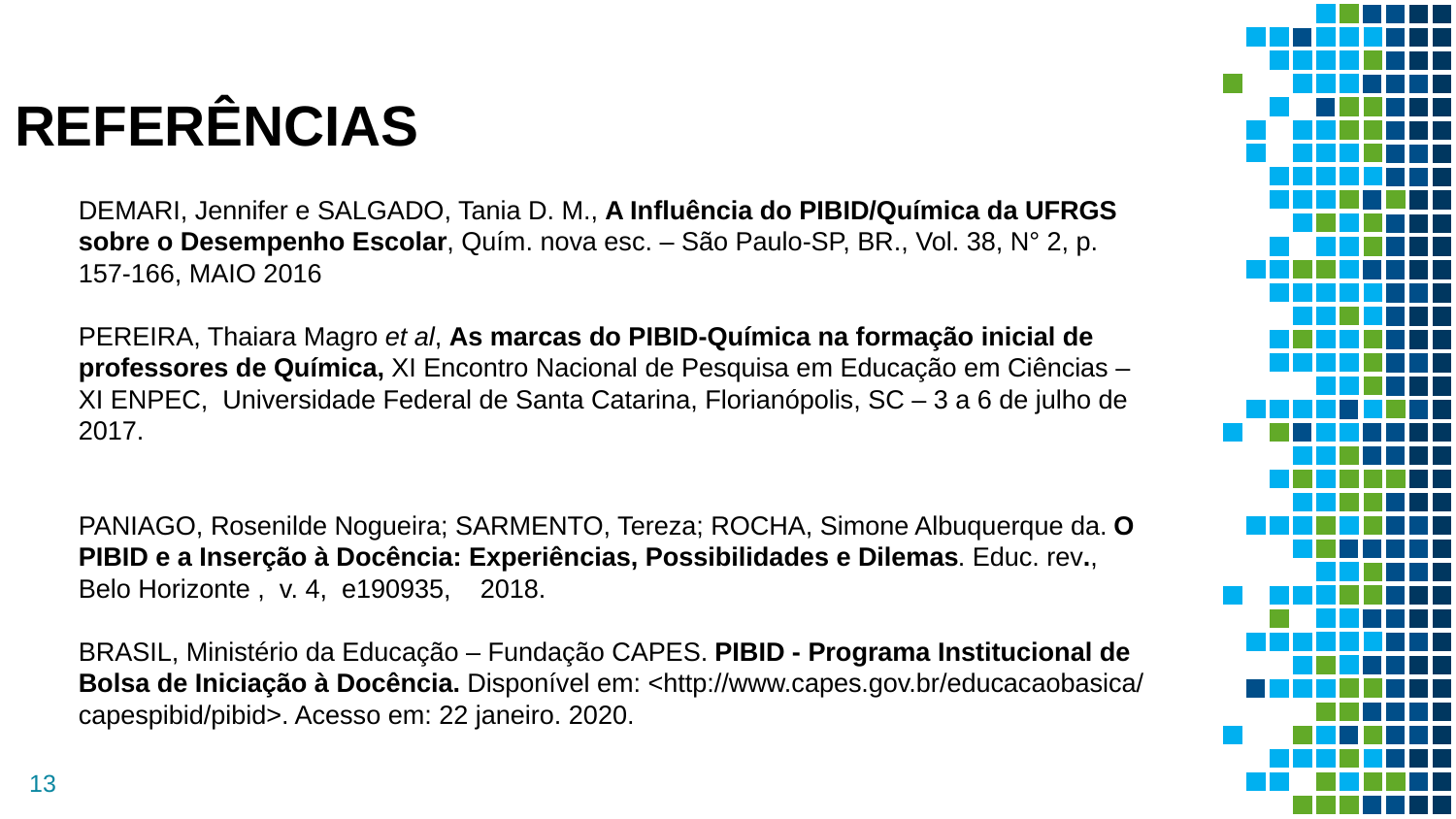

REFERÊNCIAS
DEMARI, Jennifer e SALGADO, Tania D. M., A Influência do PIBID/Química da UFRGS sobre o Desempenho Escolar, Quím. nova esc. – São Paulo-SP, BR., Vol. 38, N° 2, p. 157-166, MAIO 2016

PEREIRA, Thaiara Magro et al, As marcas do PIBID-Química na formação inicial de professores de Química, XI Encontro Nacional de Pesquisa em Educação em Ciências – XI ENPEC,  Universidade Federal de Santa Catarina, Florianópolis, SC – 3 a 6 de julho de 2017.

PANIAGO, Rosenilde Nogueira; SARMENTO, Tereza; ROCHA, Simone Albuquerque da. O PIBID e a Inserção à Docência: Experiências, Possibilidades e Dilemas. Educ. rev.,  Belo Horizonte ,  v. 4,  e190935,    2018.

BRASIL, Ministério da Educação – Fundação CAPES. PIBID - Programa Institucional de
Bolsa de Iniciação à Docência. Disponível em: <http://www.capes.gov.br/educacaobasica/
capespibid/pibid>. Acesso em: 22 janeiro. 2020.

13